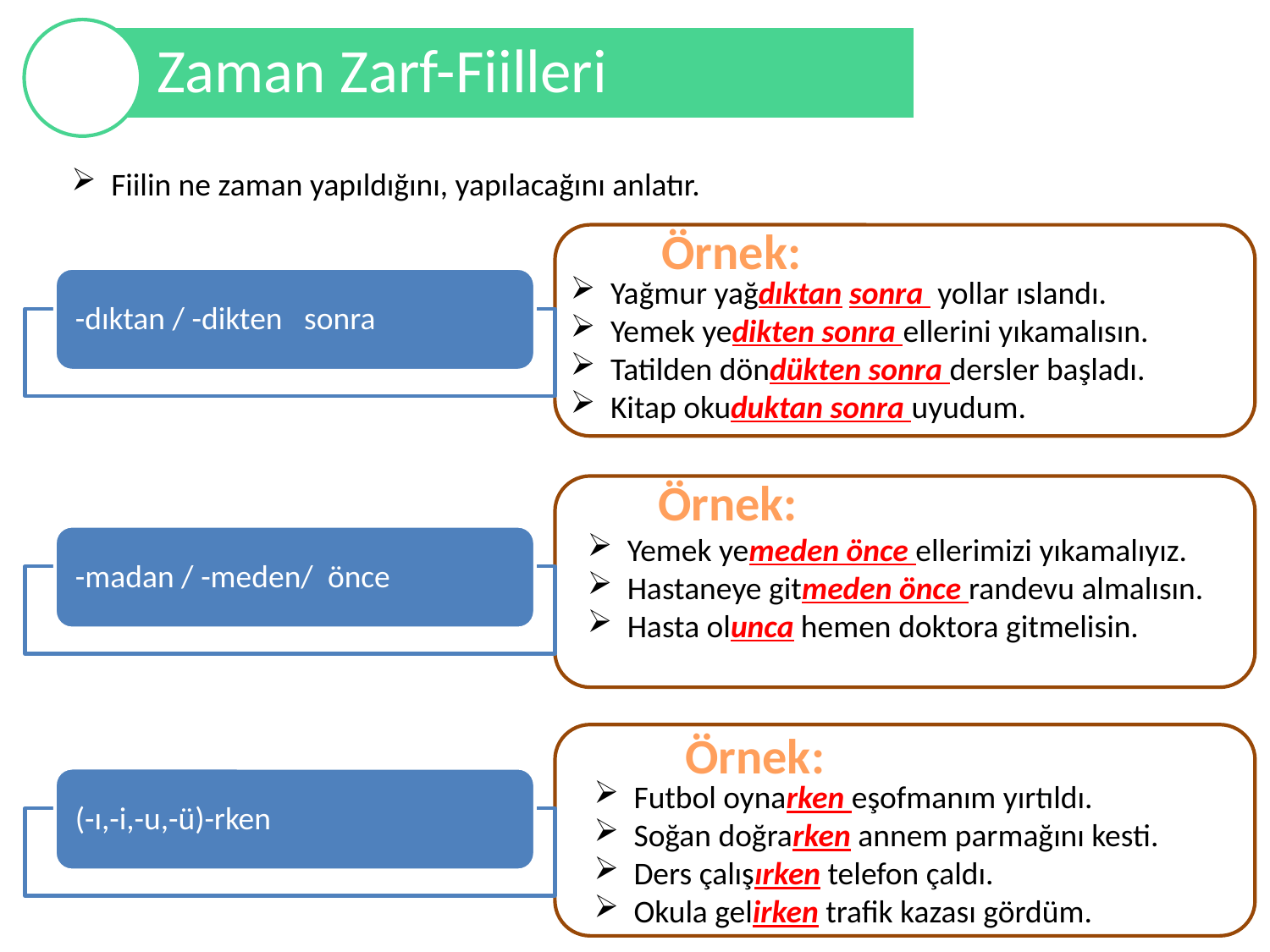

Zaman Zarf-Fiilleri
Fiilin ne zaman yapıldığını, yapılacağını anlatır.
Örnek:

Yağmur yağdıktan sonra  yollar ıslandı.
Yemek yedikten sonra ellerini yıkamalısın.
Tatilden döndükten sonra dersler başladı.
Kitap okuduktan sonra uyudum.

-dıktan / -dikten   sonra

Örnek:

Yemek yemeden önce ellerimizi yıkamalıyız.
Hastaneye gitmeden önce randevu almalısın.
Hasta olunca hemen doktora gitmelisin.

-madan / -meden/  önce

Örnek:

(-ı,-i,-u,-ü)-rken
Futbol oynarken eşofmanım yırtıldı.
Soğan doğrarken annem parmağını kesti.
Ders çalışırken telefon çaldı.
Okula gelirken trafik kazası gördüm.